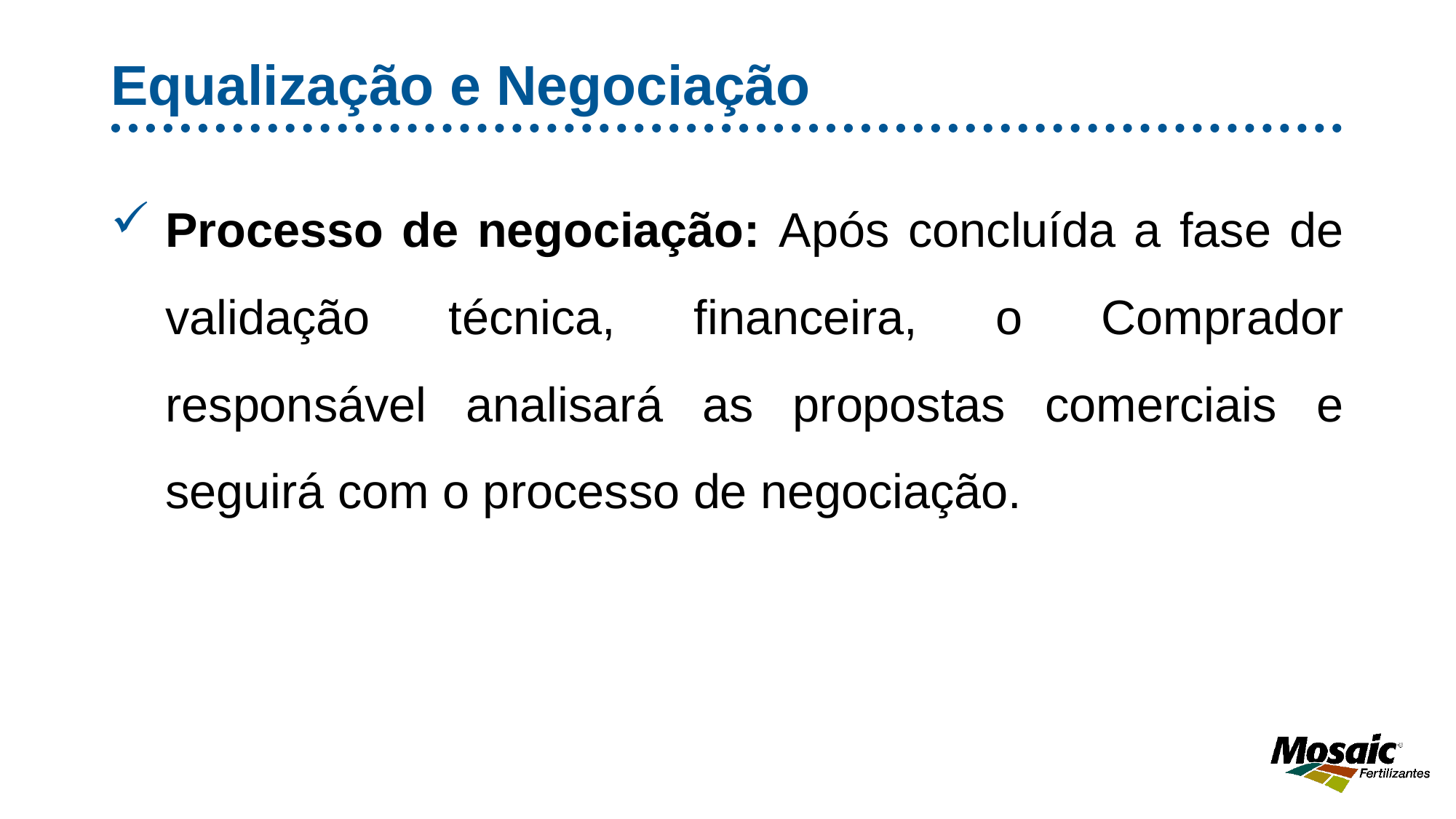

# Equalização e Negociação
Processo de negociação: Após concluída a fase de validação técnica, financeira, o Comprador responsável analisará as propostas comerciais e seguirá com o processo de negociação.